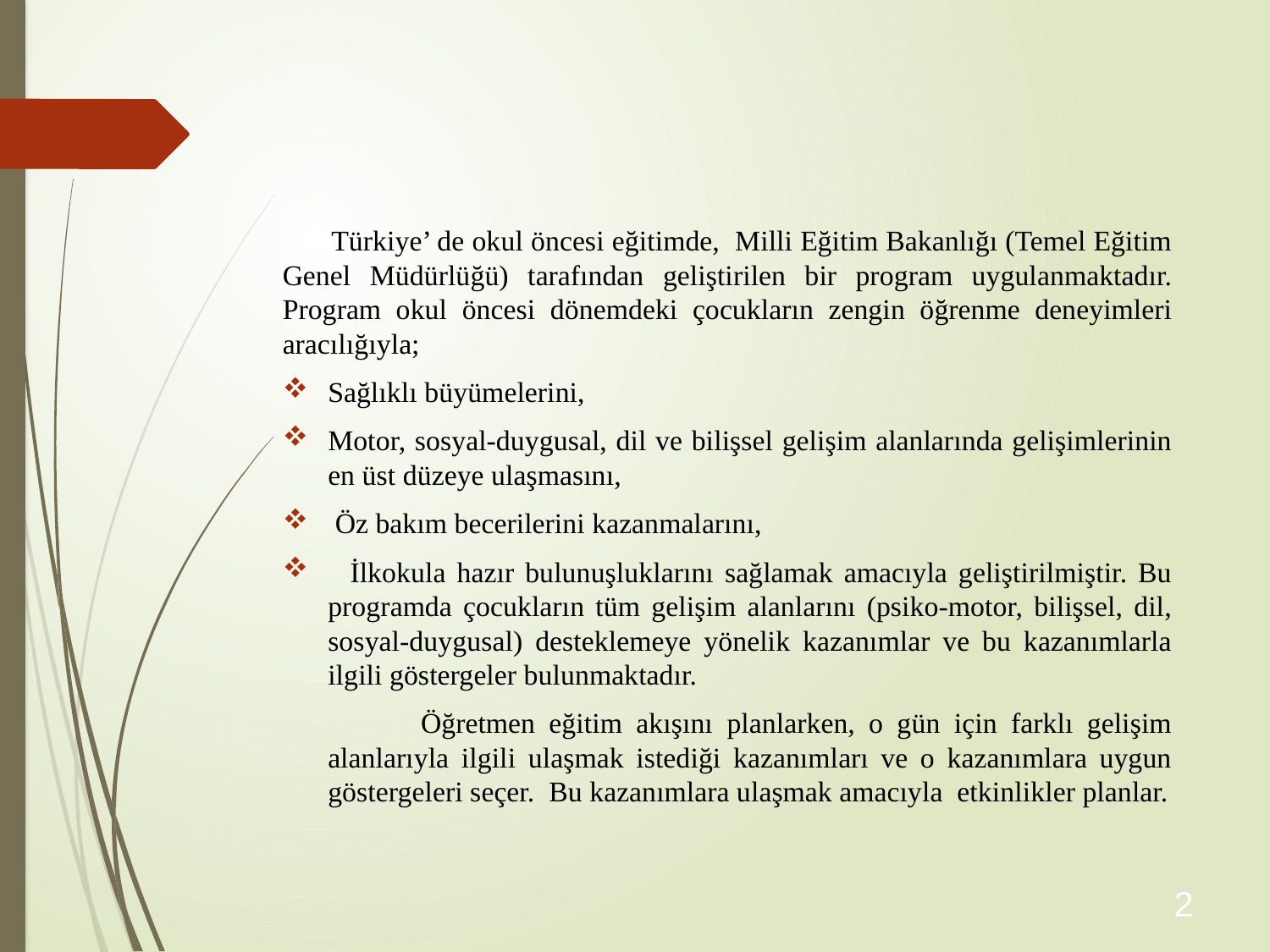

#
      Türkiye’ de okul öncesi eğitimde,  Milli Eğitim Bakanlığı (Temel Eğitim Genel Müdürlüğü) tarafından geliştirilen bir program uygulanmaktadır. Program okul öncesi dönemdeki çocukların zengin öğrenme deneyimleri aracılığıyla;
Sağlıklı büyümelerini,
Motor, sosyal-duygusal, dil ve bilişsel gelişim alanlarında gelişimlerinin en üst düzeye ulaşmasını,
 Öz bakım becerilerini kazanmalarını,
  İlkokula hazır bulunuşluklarını sağlamak amacıyla geliştirilmiştir. Bu programda çocukların tüm gelişim alanlarını (psiko-motor, bilişsel, dil, sosyal-duygusal) desteklemeye yönelik kazanımlar ve bu kazanımlarla ilgili göstergeler bulunmaktadır.
          Öğretmen eğitim akışını planlarken, o gün için farklı gelişim alanlarıyla ilgili ulaşmak istediği kazanımları ve o kazanımlara uygun göstergeleri seçer.  Bu kazanımlara ulaşmak amacıyla  etkinlikler planlar.

2